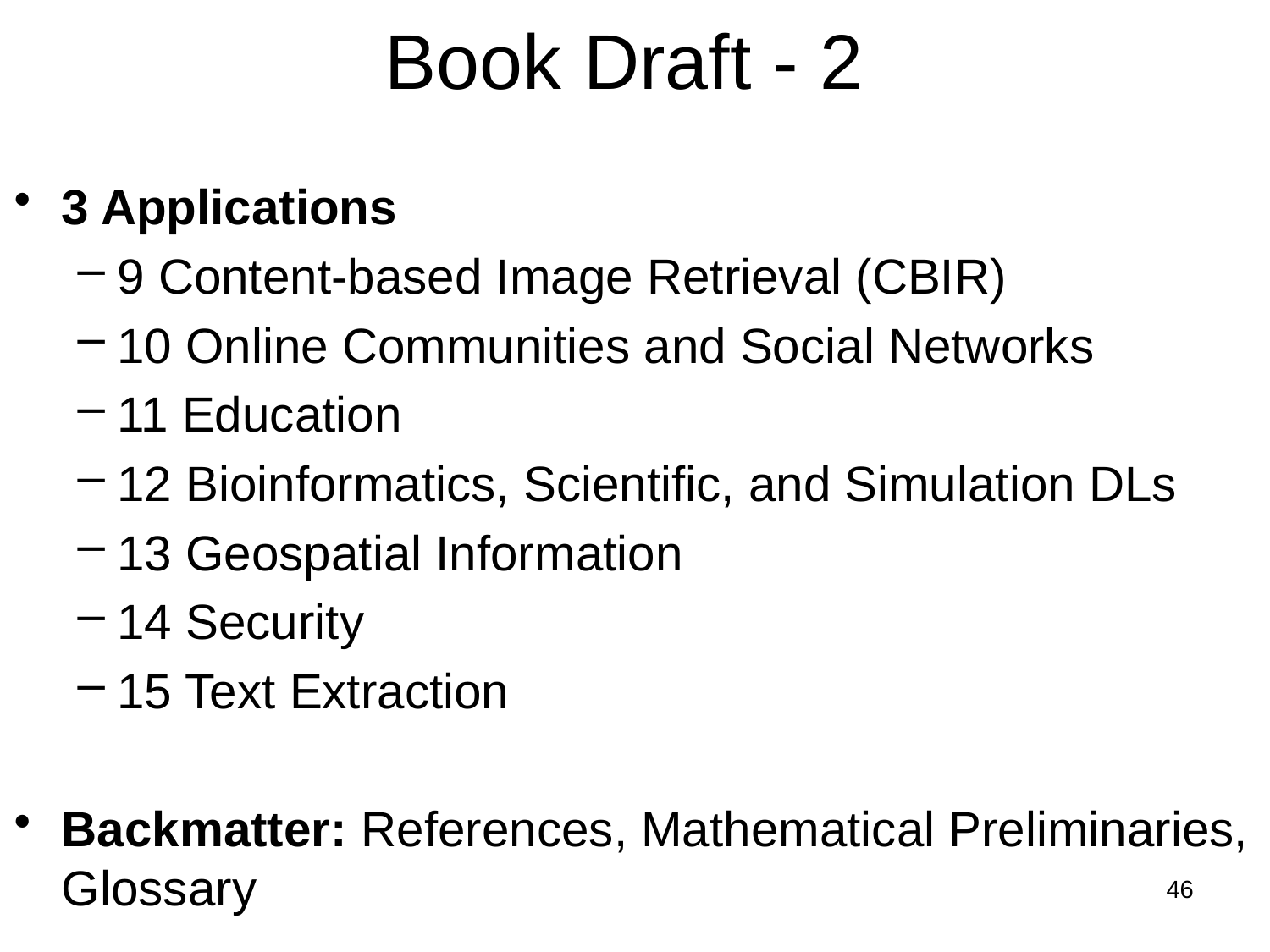

# Book Draft - 2
3 Applications
9 Content-based Image Retrieval (CBIR)
10 Online Communities and Social Networks
11 Education
12 Bioinformatics, Scientific, and Simulation DLs
13 Geospatial Information
14 Security
15 Text Extraction

Backmatter: References, Mathematical Preliminaries, Glossary

46